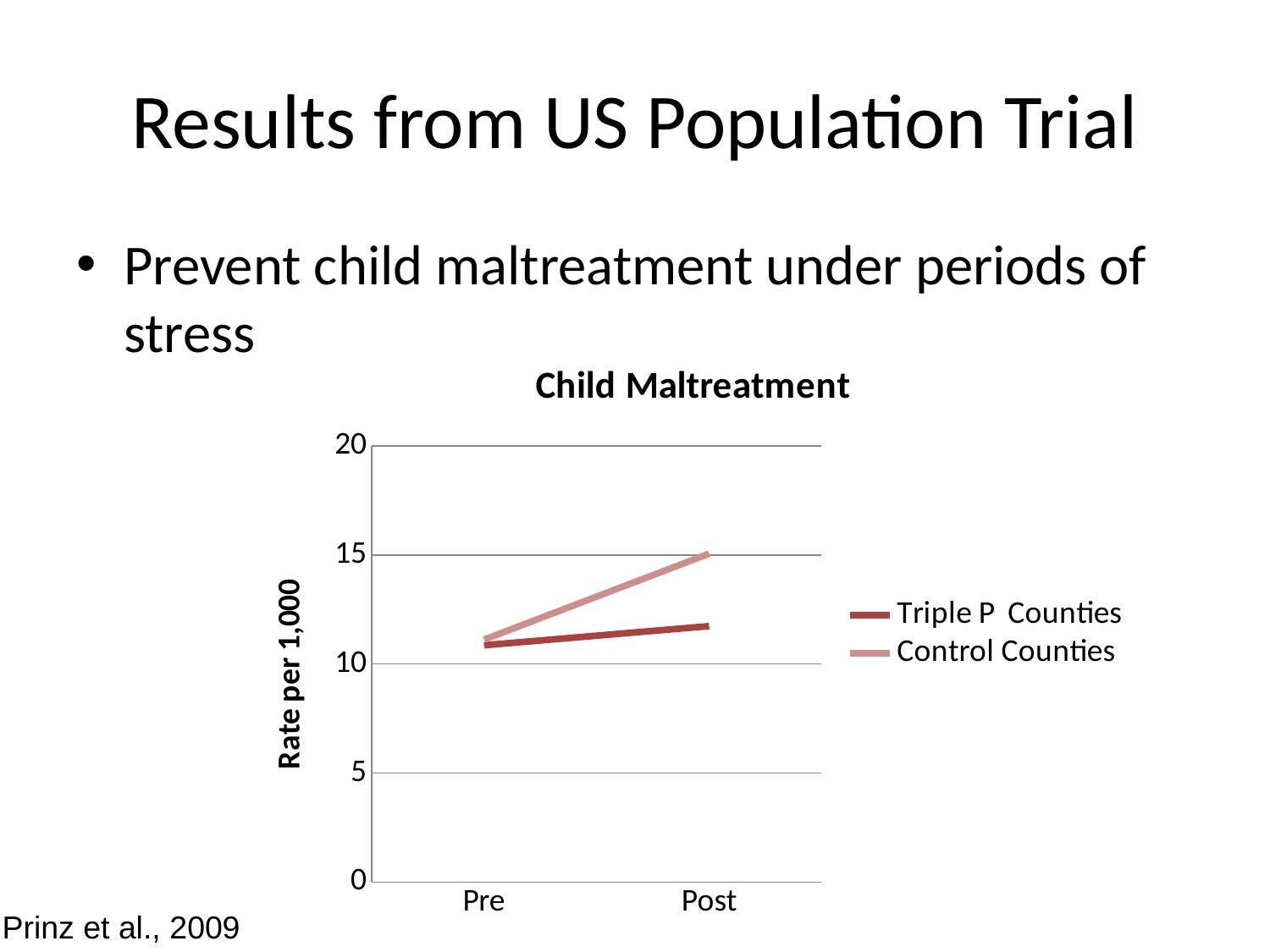

# Results from US Population Trial
Prevent child maltreatment under periods of stress

### Chart: Child Maltreatment

| Category | Triple P  Counties | Control Counties |
|---|---|---|
| Pre | 10.860000000000024 | 11.12 |
| Post | 11.74 | 15.06 |
Prinz et al., 2009